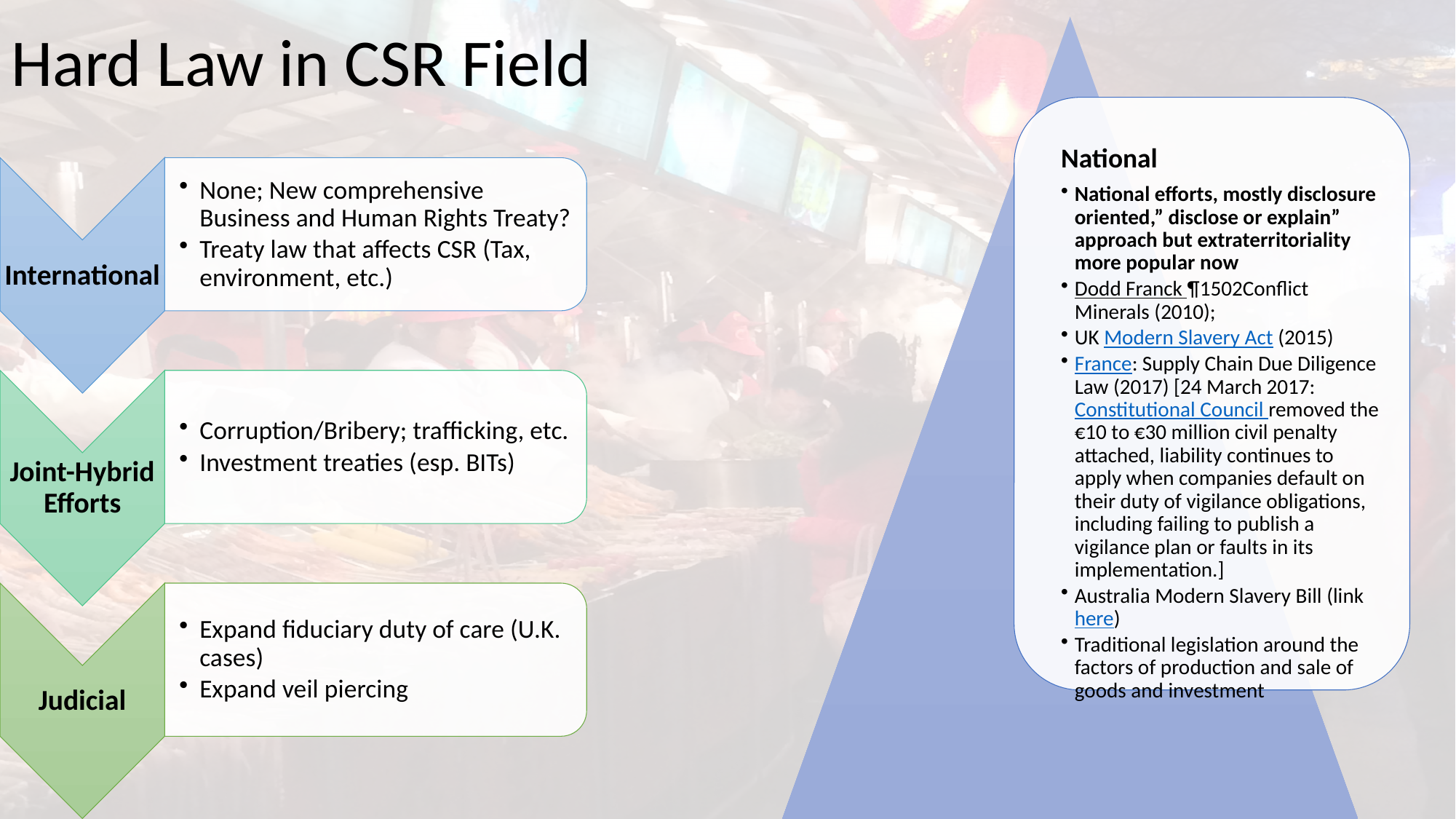

# Hard Law in CSR Field
National
National efforts, mostly disclosure oriented,” disclose or explain” approach but extraterritoriality more popular now
Dodd Franck ¶1502Conflict Minerals (2010);
UK Modern Slavery Act (2015)
France: Supply Chain Due Diligence Law (2017) [24 March 2017: Constitutional Council removed the €10 to €30 million civil penalty attached, liability continues to apply when companies default on their duty of vigilance obligations, including failing to publish a vigilance plan or faults in its implementation.]
Australia Modern Slavery Bill (link here)
Traditional legislation around the factors of production and sale of goods and investment
International
None; New comprehensive Business and Human Rights Treaty?
Treaty law that affects CSR (Tax, environment, etc.)
Joint-Hybrid Efforts
Corruption/Bribery; trafficking, etc.
Investment treaties (esp. BITs)
Judicial
Expand fiduciary duty of care (U.K. cases)
Expand veil piercing